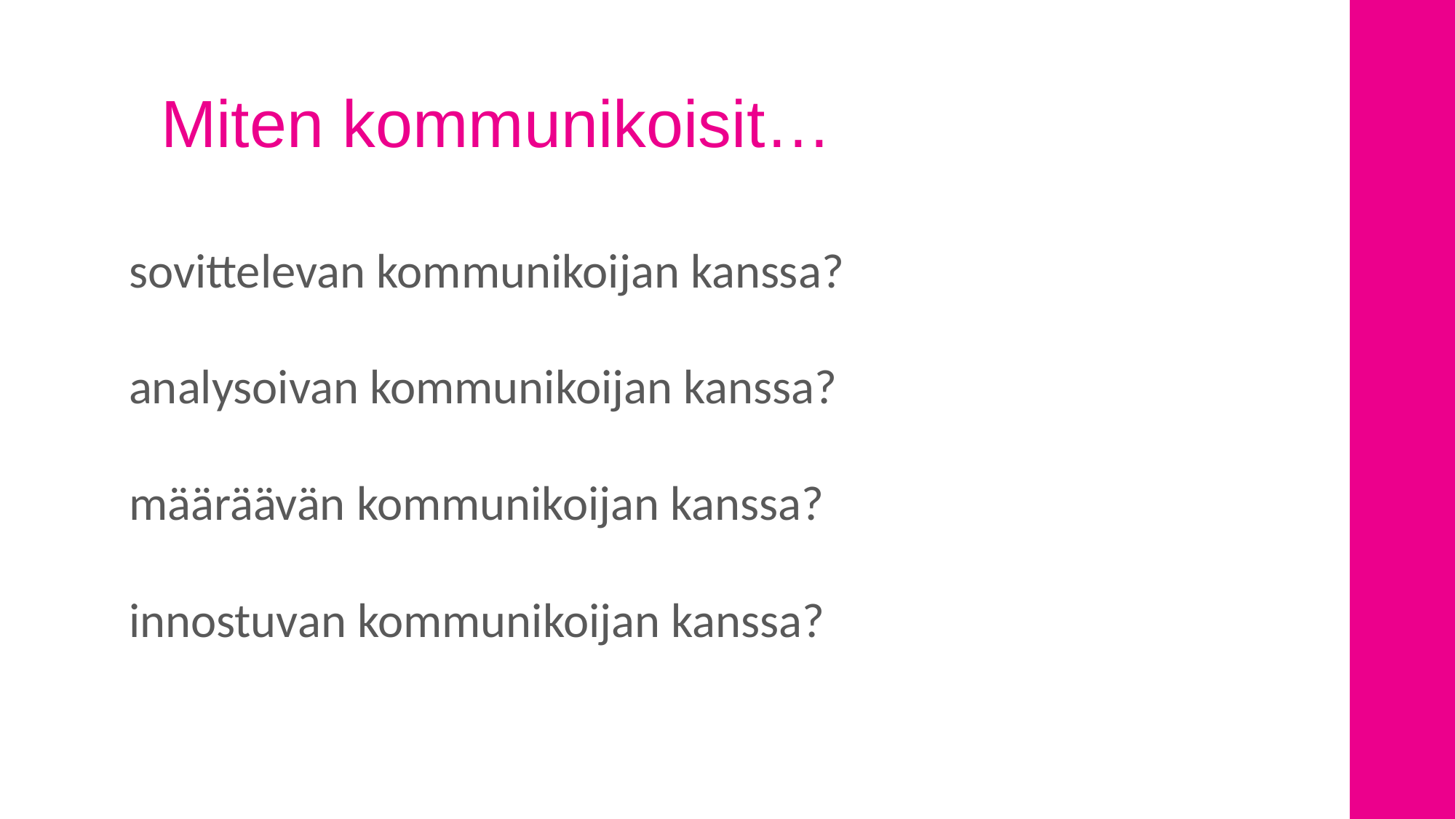

Miten kommunikoisit…
sovittelevan kommunikoijan kanssa?

analysoivan kommunikoijan kanssa?

määräävän kommunikoijan kanssa?

innostuvan kommunikoijan kanssa?